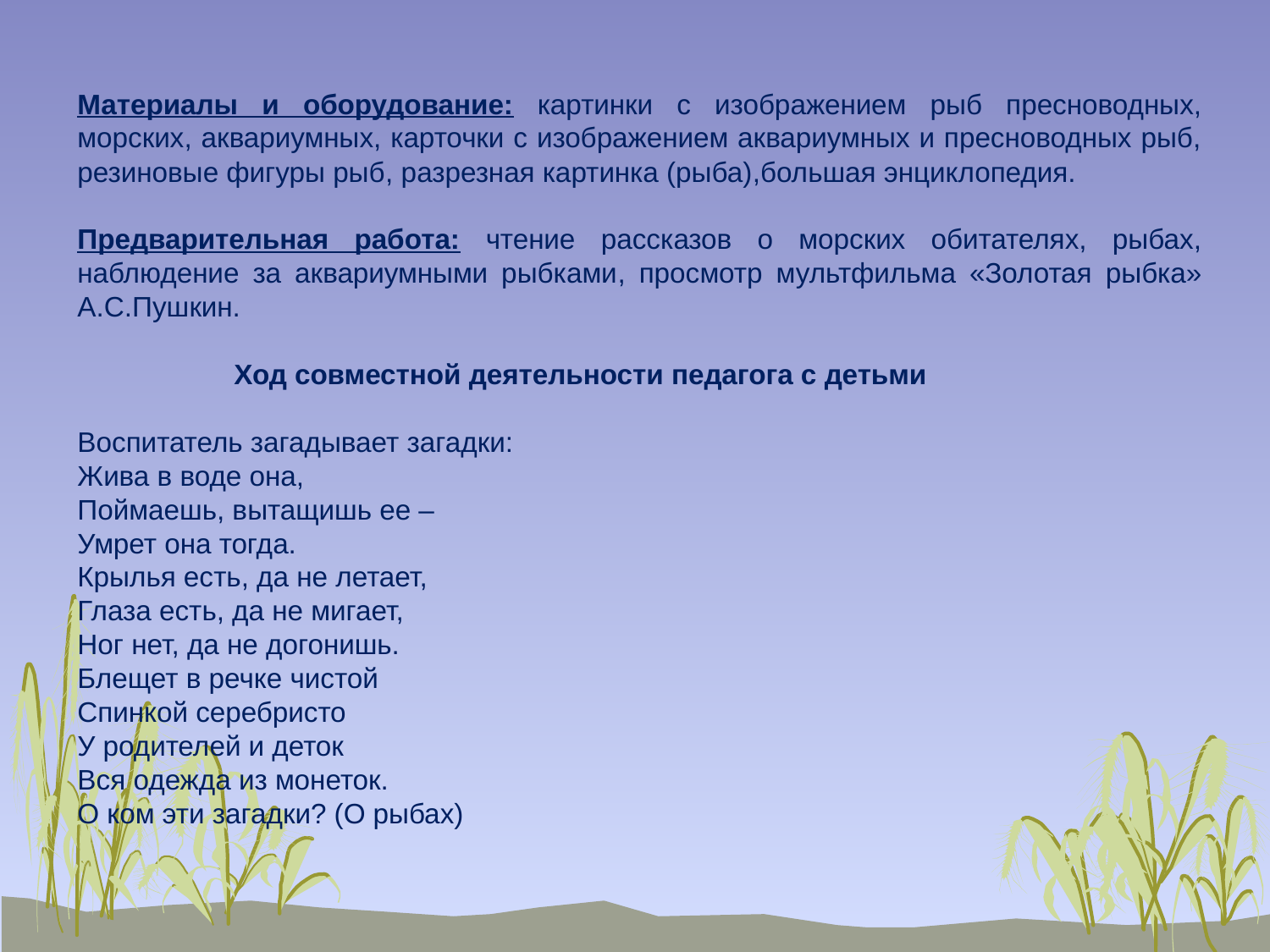

Материалы и оборудование: картинки с изображением рыб пресноводных, морских, аквариумных, карточки с изображением аквариумных и пресноводных рыб, резиновые фигуры рыб, разрезная картинка (рыба),большая энциклопедия.

Предварительная работа: чтение рассказов о морских обитателях, рыбах, наблюдение за аквариумными рыбками, просмотр мультфильма «Золотая рыбка» А.С.Пушкин.

                    Ход совместной деятельности педагога с детьми

Воспитатель загадывает загадки:
Жива в воде она,
Поймаешь, вытащишь ее –
Умрет она тогда.
Крылья есть, да не летает,
Глаза есть, да не мигает,
Ног нет, да не догонишь.
Блещет в речке чистой
Спинкой серебристо
У родителей и деток
Вся одежда из монеток.
О ком эти загадки? (О рыбах)